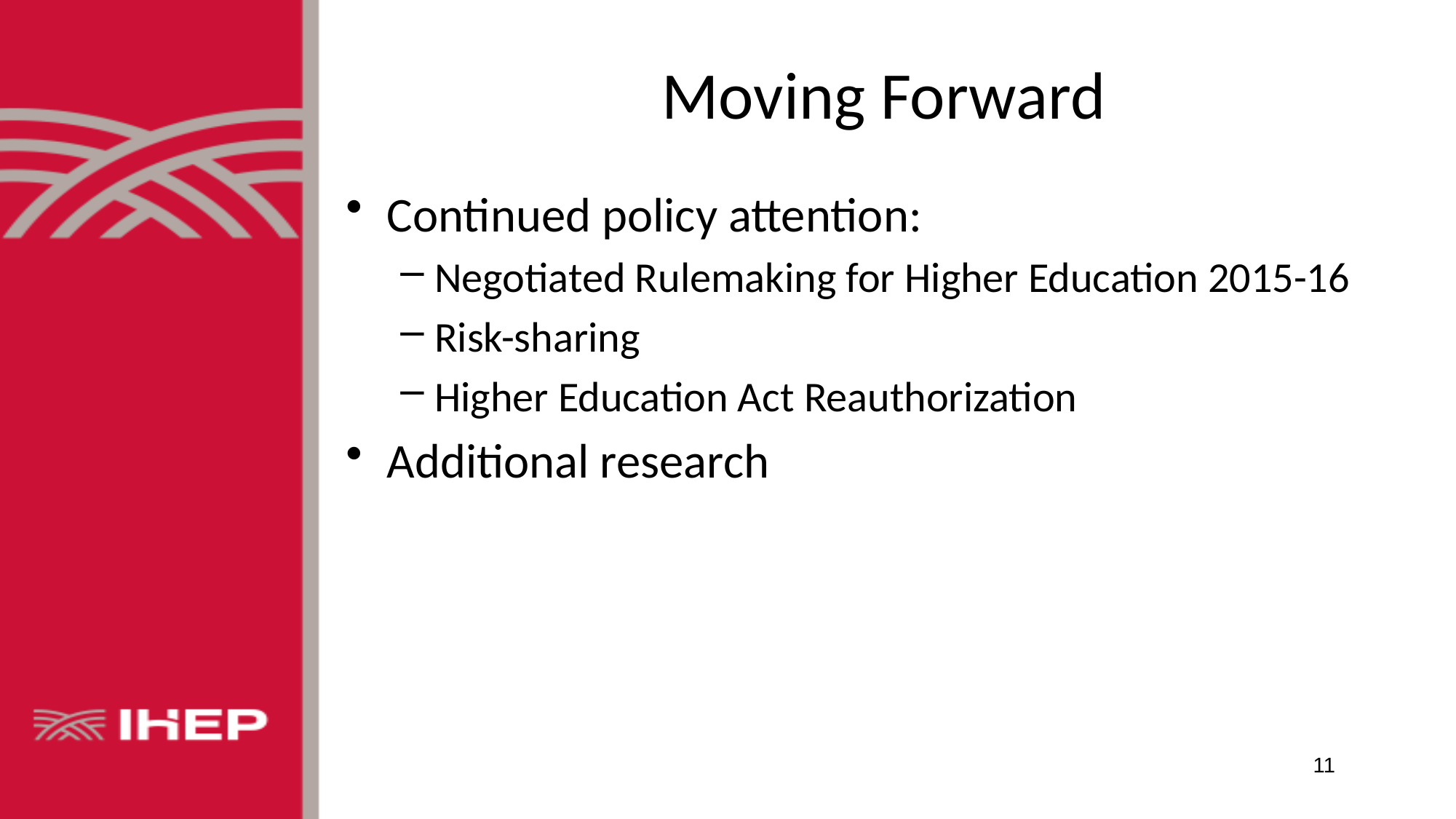

# Moving Forward
Continued policy attention:
Negotiated Rulemaking for Higher Education 2015-16
Risk-sharing
Higher Education Act Reauthorization
Additional research
11